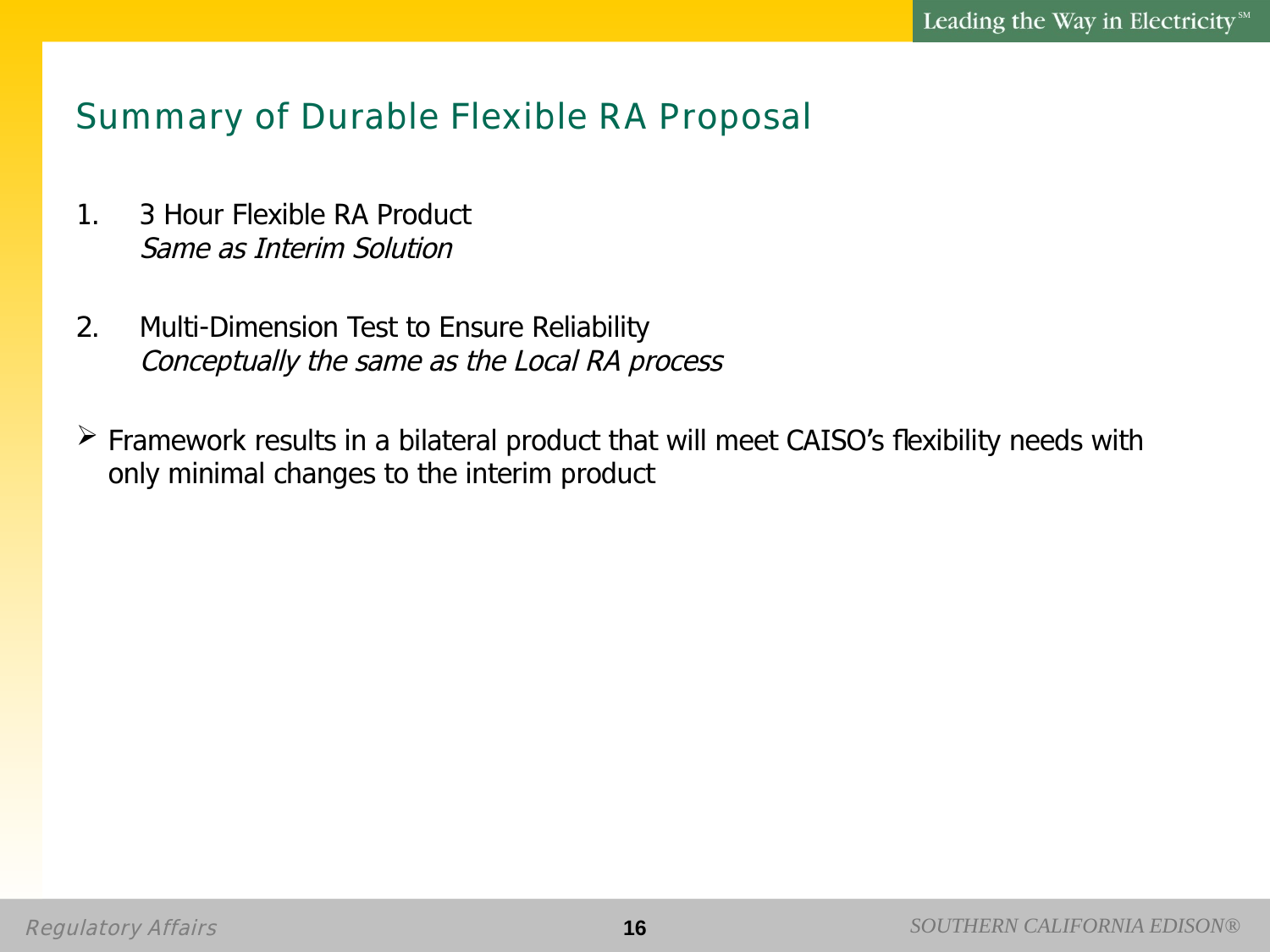

# Summary of Durable Flexible RA Proposal
3 Hour Flexible RA Product
Same as Interim Solution

Multi-Dimension Test to Ensure Reliability
Conceptually the same as the Local RA process

Framework results in a bilateral product that will meet CAISO’s flexibility needs with only minimal changes to the interim product

16